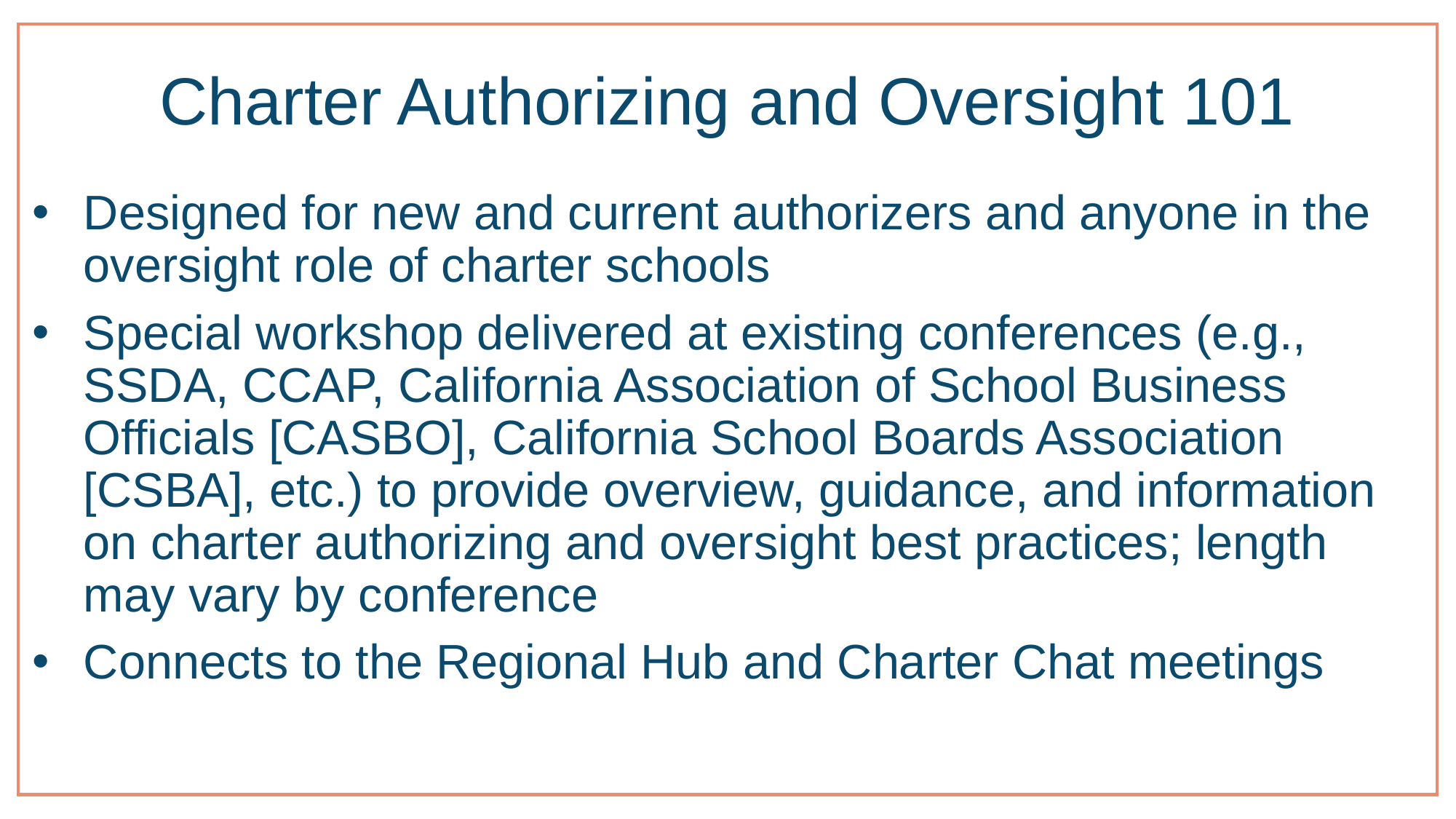

# Charter Authorizing and Oversight 101
Designed for new and current authorizers and anyone in the oversight role of charter schools
Special workshop delivered at existing conferences (e.g., SSDA, CCAP, California Association of School Business Officials [CASBO], California School Boards Association [CSBA], etc.) to provide overview, guidance, and information on charter authorizing and oversight best practices; length may vary by conference
Connects to the Regional Hub and Charter Chat meetings